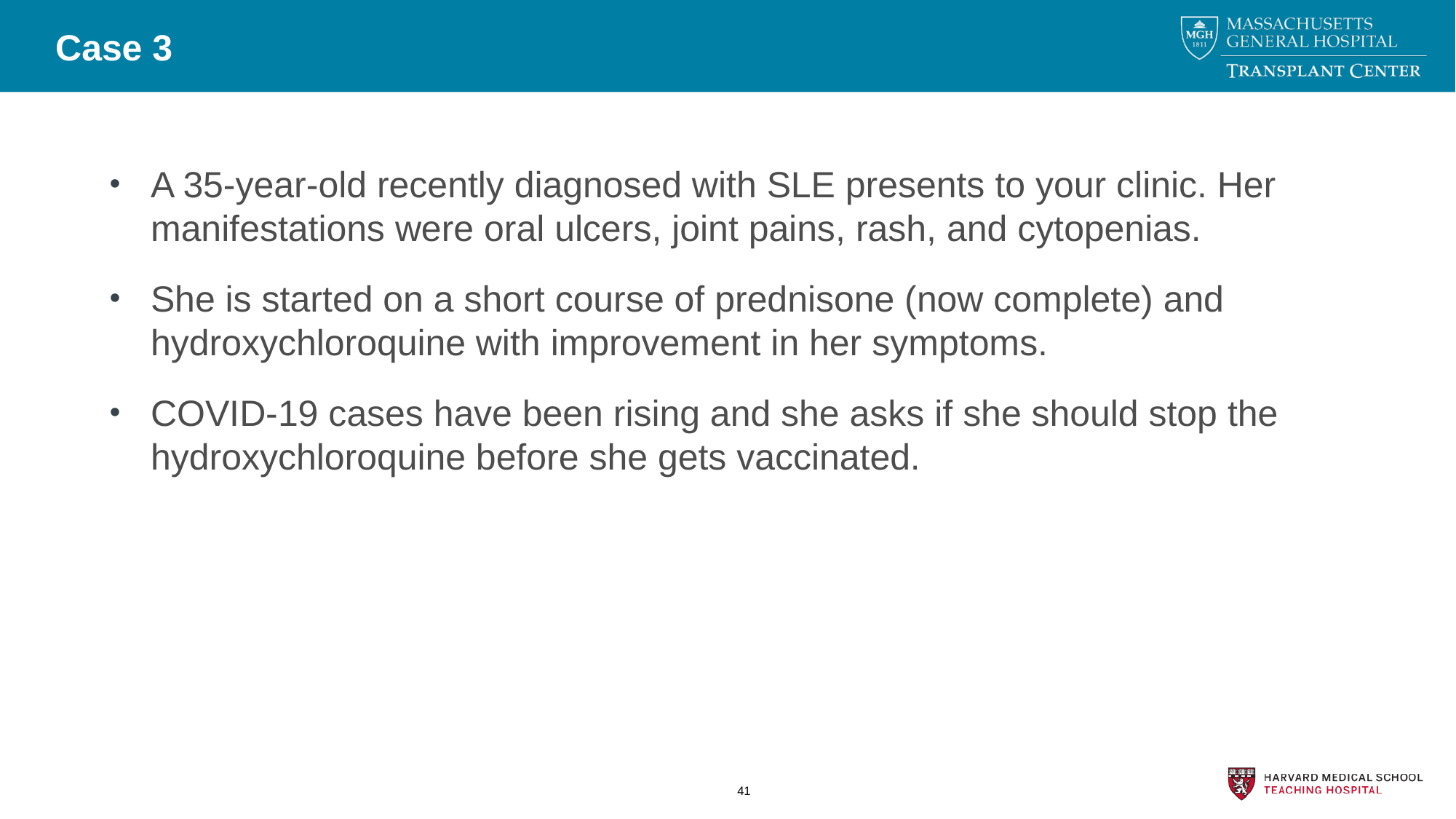

# Case 3
A 35-year-old recently diagnosed with SLE presents to your clinic. Her manifestations were oral ulcers, joint pains, rash, and cytopenias.
She is started on a short course of prednisone (now complete) and hydroxychloroquine with improvement in her symptoms.
COVID-19 cases have been rising and she asks if she should stop the hydroxychloroquine before she gets vaccinated.